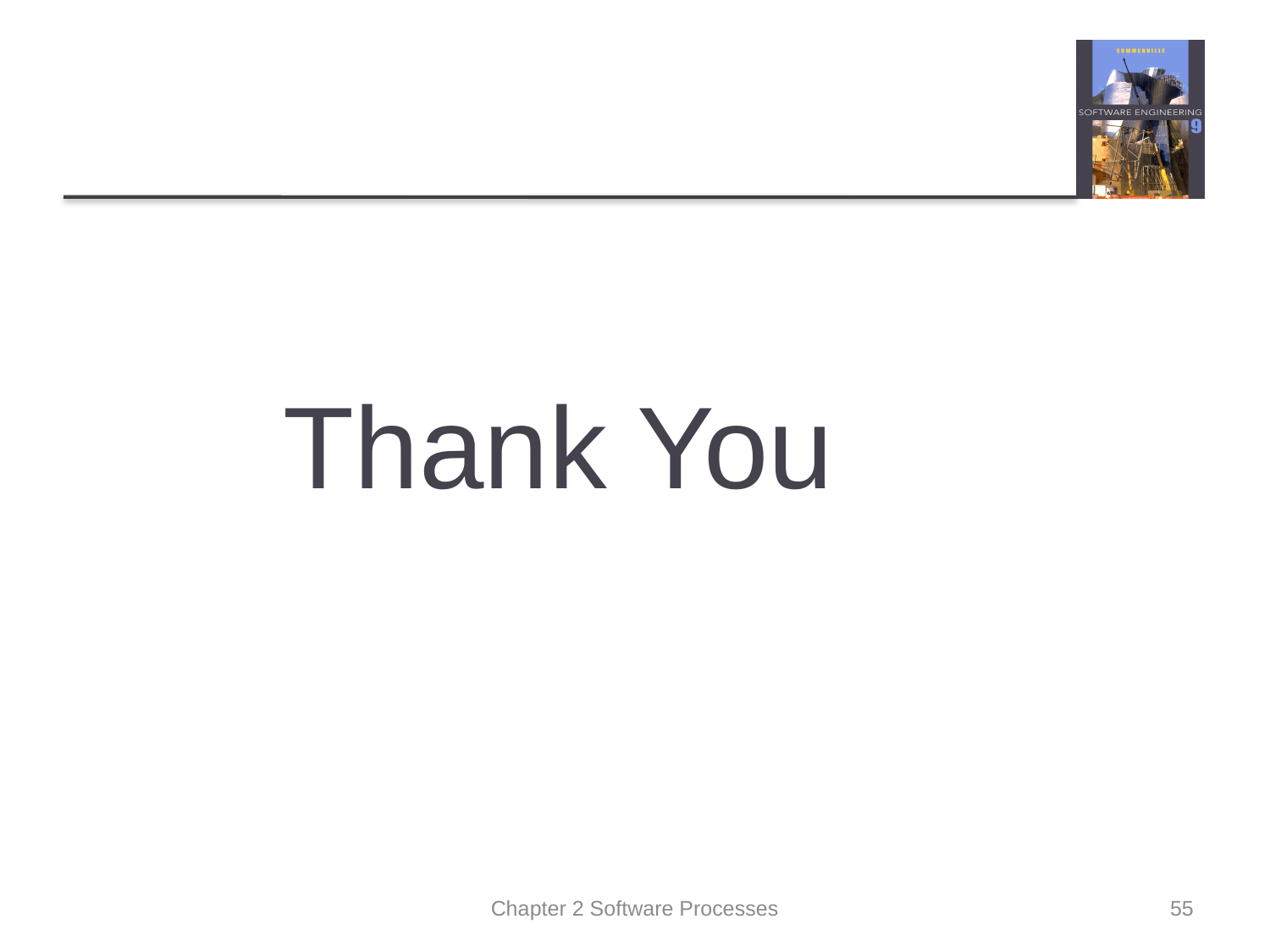

#
Thank You
Chapter 2 Software Processes
55